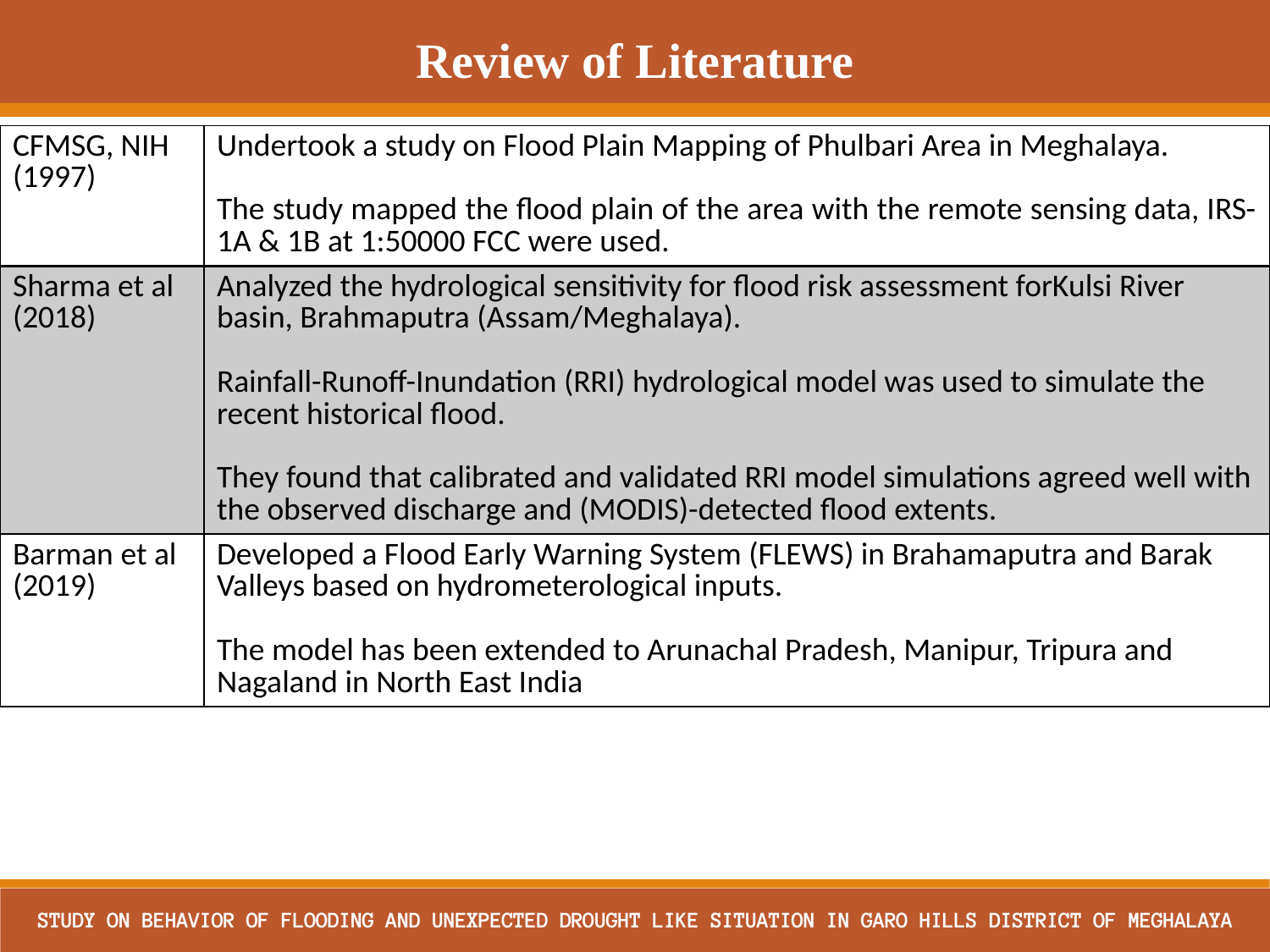

Review of Literature

| CFMSG, NIH (1997) | Undertook a study on Flood Plain Mapping of Phulbari Area in Meghalaya. The study mapped the flood plain of the area with the remote sensing data, IRS-1A & 1B at 1:50000 FCC were used. |
| --- | --- |
| Sharma et al (2018) | Analyzed the hydrological sensitivity for flood risk assessment forKulsi River basin, Brahmaputra (Assam/Meghalaya). Rainfall-Runoff-Inundation (RRI) hydrological model was used to simulate the recent historical flood. They found that calibrated and validated RRI model simulations agreed well with the observed discharge and (MODIS)-detected flood extents. |
| Barman et al (2019) | Developed a Flood Early Warning System (FLEWS) in Brahamaputra and Barak Valleys based on hydrometerological inputs. The model has been extended to Arunachal Pradesh, Manipur, Tripura and Nagaland in North East India |
STUDY ON BEHAVIOR OF FLOODING AND UNEXPECTED DROUGHT LIKE SITUATION IN GARO HILLS DISTRICT OF MEGHALAYA